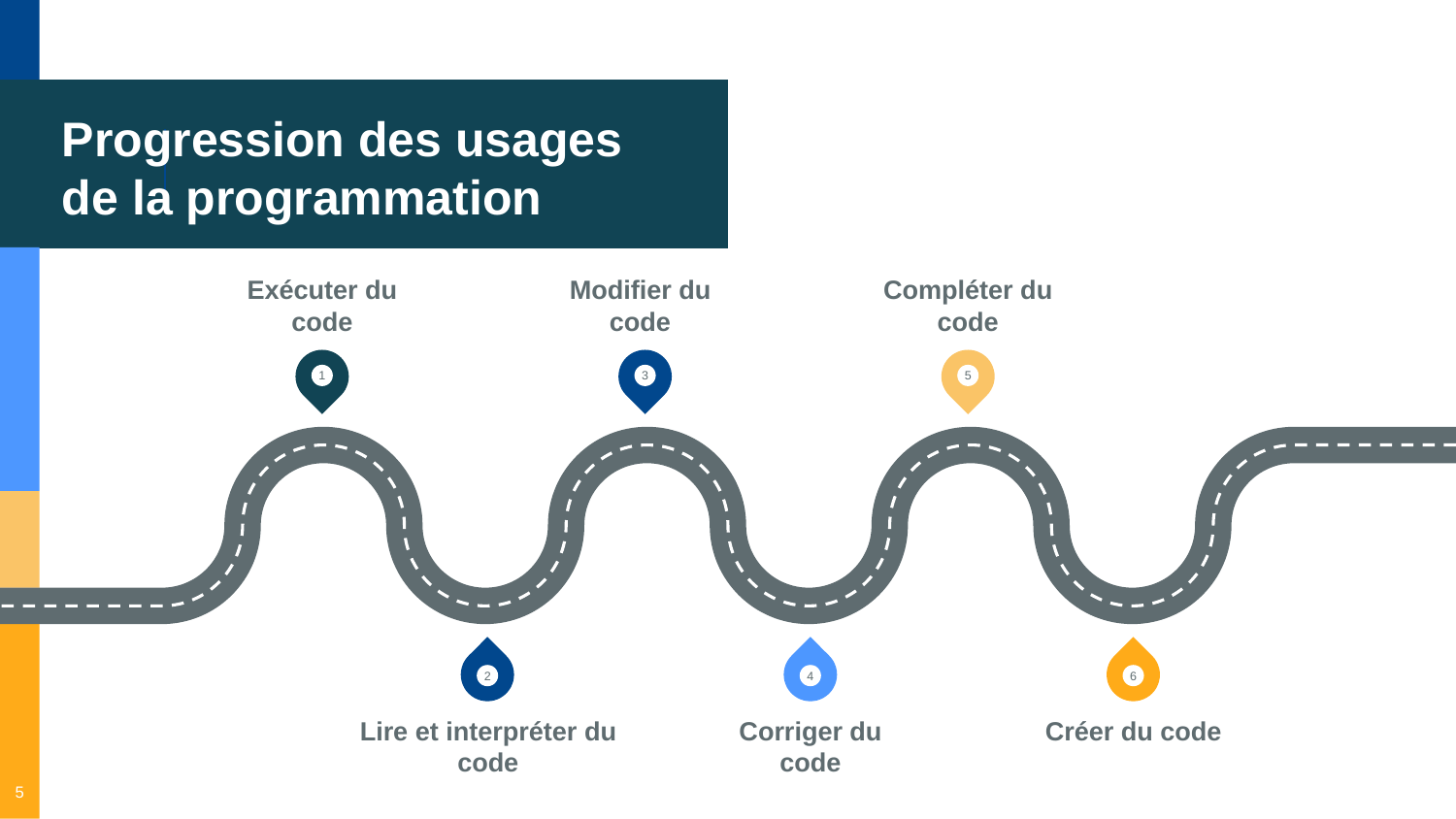

# Progression des usages de la programmation
Exécuter du code
Modifier du code
Compléter du code

1

3

5

2

4

6
Corriger du code
Créer du code
Lire et interpréter du code
5